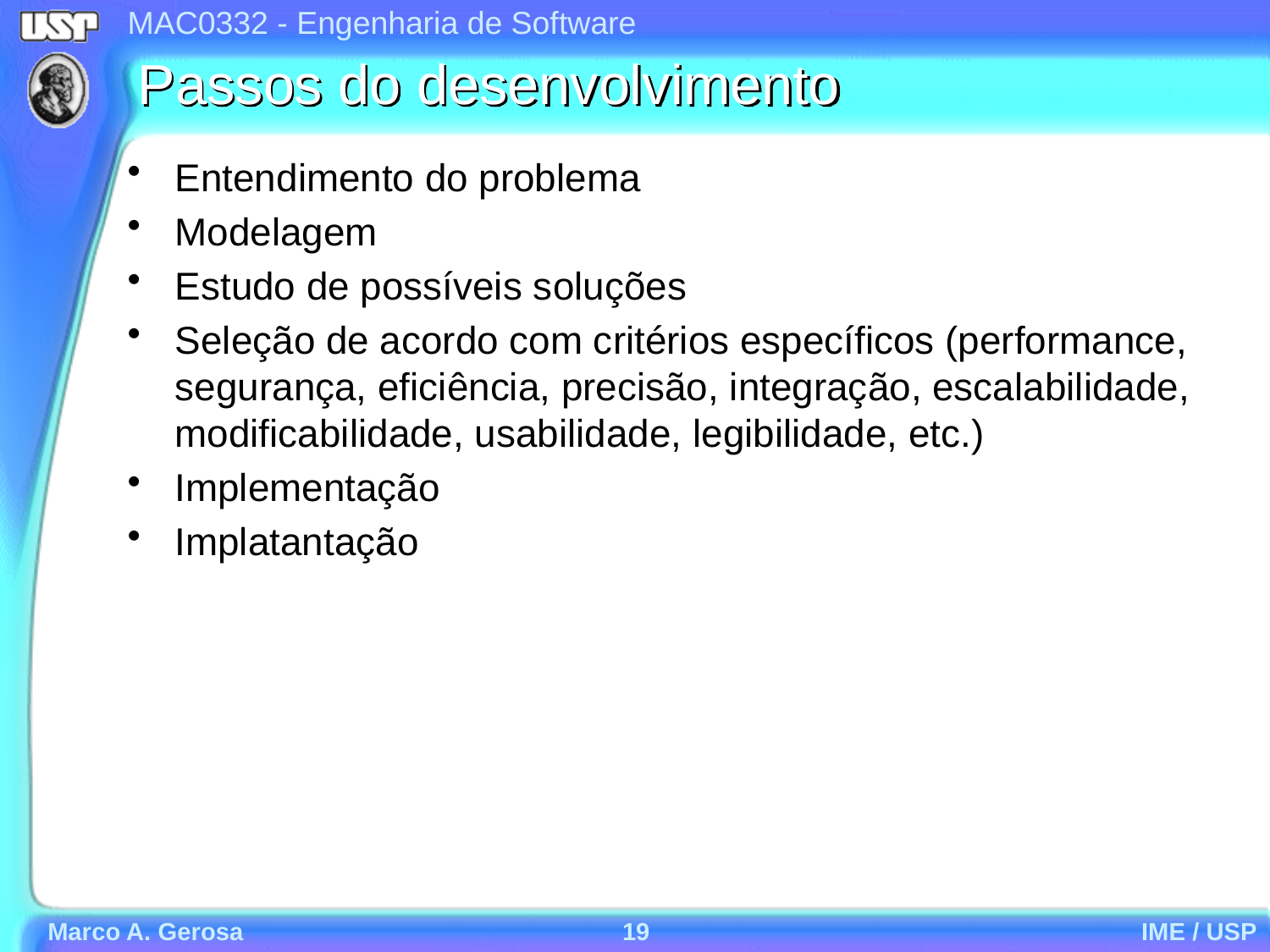

# Passos do desenvolvimento
Entendimento do problema
Modelagem
Estudo de possíveis soluções
Seleção de acordo com critérios específicos (performance, segurança, eficiência, precisão, integração, escalabilidade, modificabilidade, usabilidade, legibilidade, etc.)
Implementação
Implatantação

Marco A. Gerosa
19
IME / USP